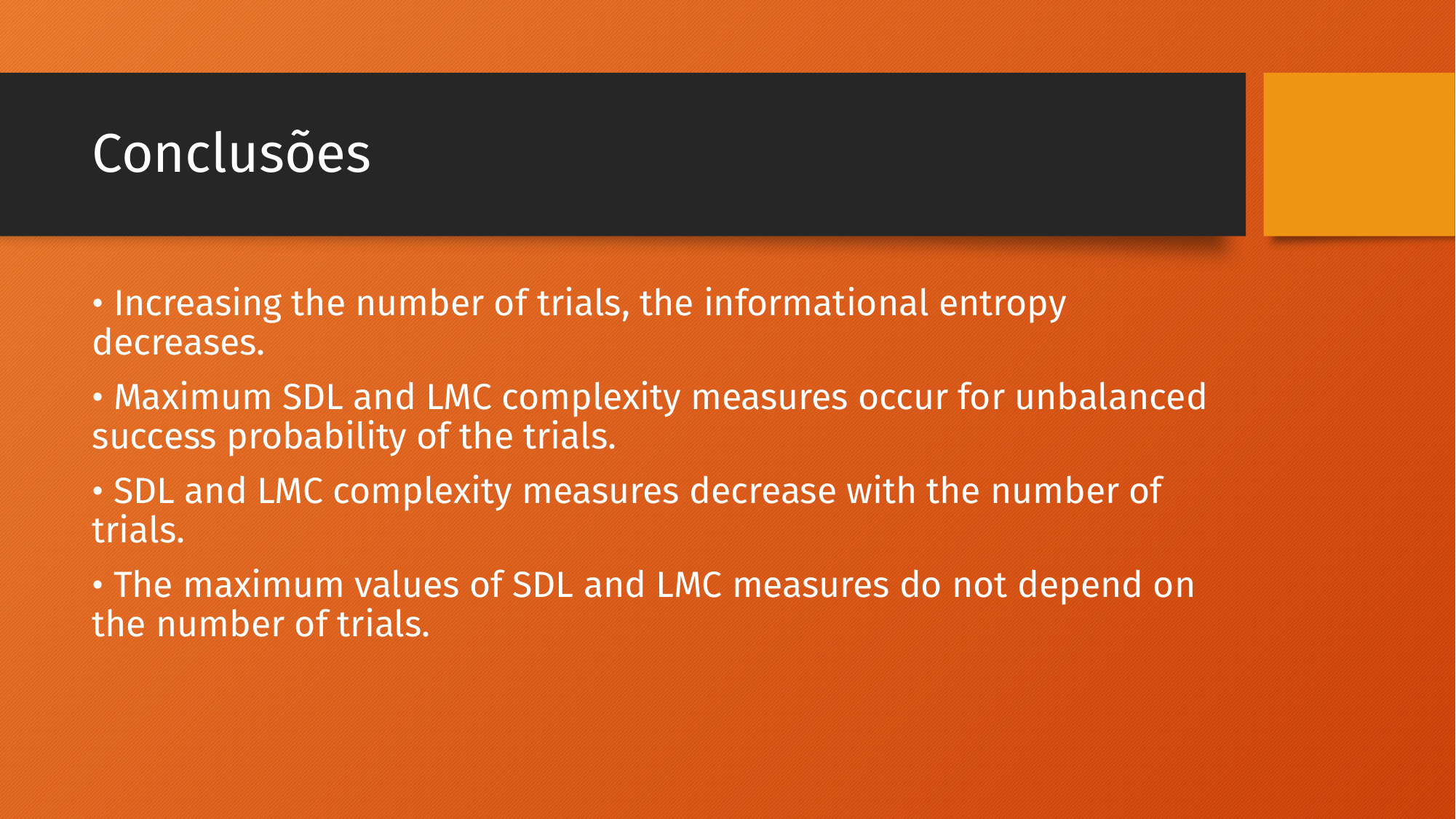

# Conclusões
• Increasing the number of trials, the informational entropy decreases.
• Maximum SDL and LMC complexity measures occur for unbalanced success probability of the trials.
• SDL and LMC complexity measures decrease with the number of trials.
• The maximum values of SDL and LMC measures do not depend on the number of trials.